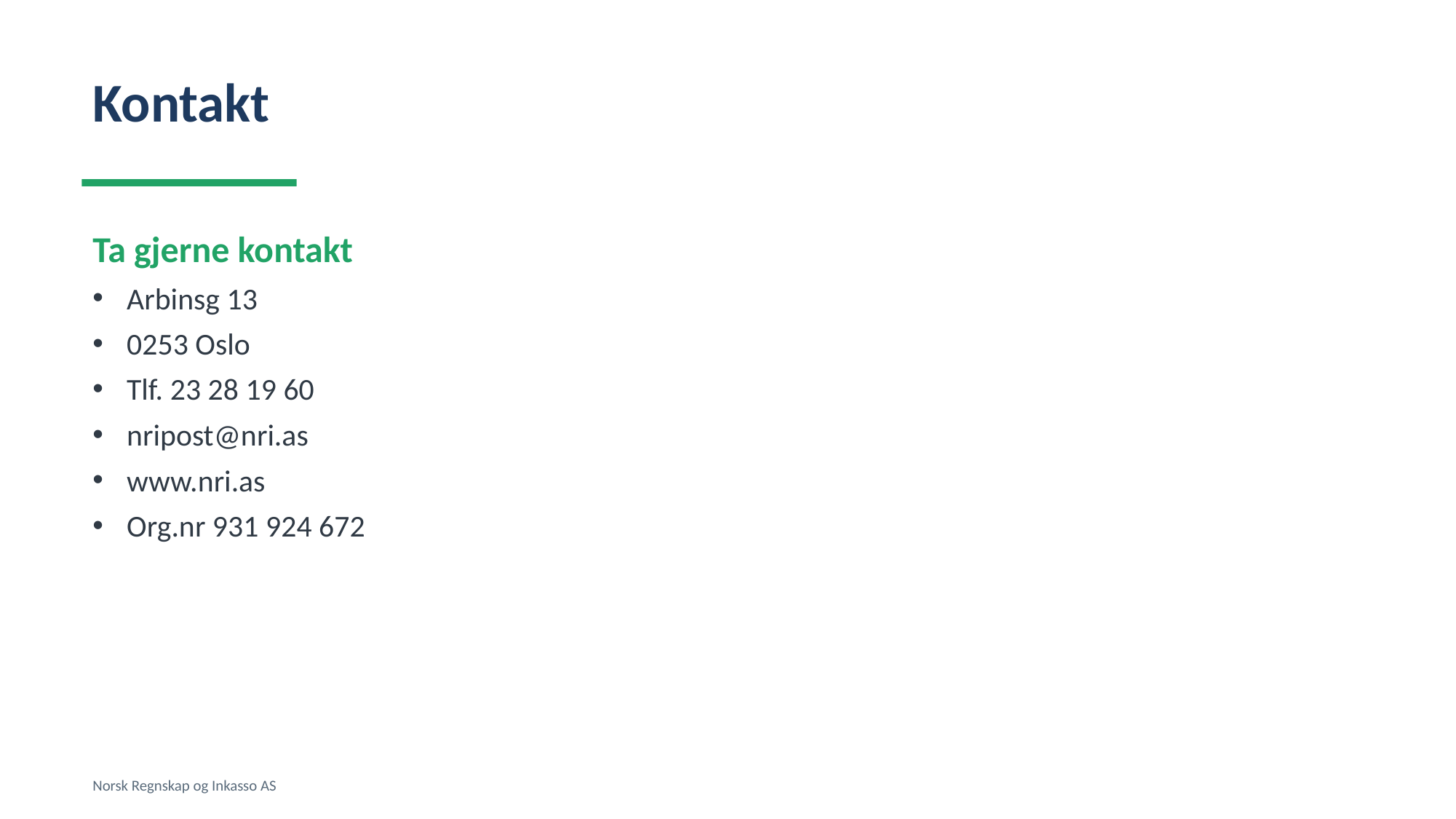

Kontakt

Ta gjerne kontakt
Arbinsg 13
0253 Oslo
Tlf. 23 28 19 60
nripost@nri.as
www.nri.as
Org.nr 931 924 672
Norsk Regnskap og Inkasso AS